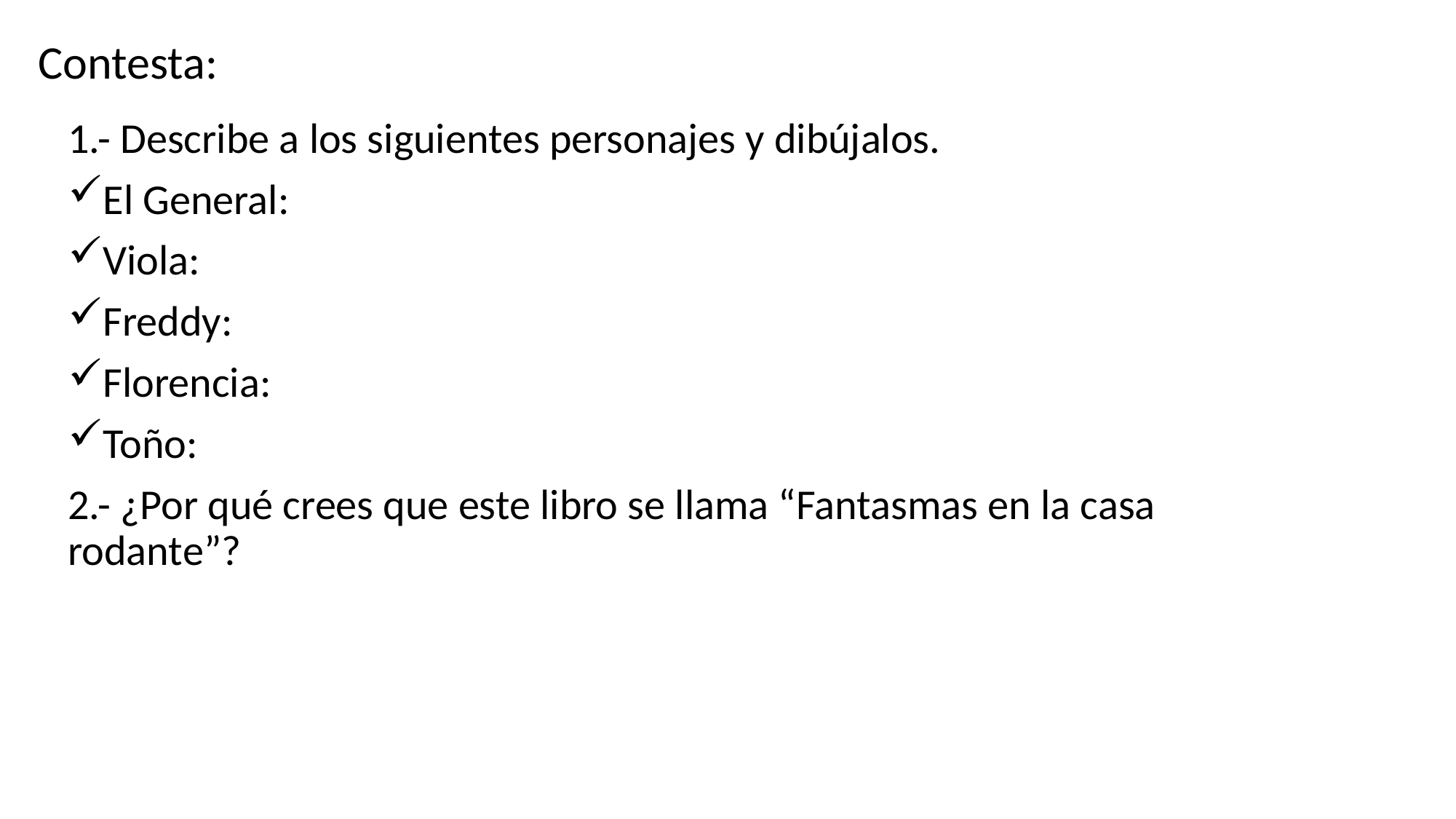

# Contesta:
1.- Describe a los siguientes personajes y dibújalos.
El General:
Viola:
Freddy:
Florencia:
Toño:
2.- ¿Por qué crees que este libro se llama “Fantasmas en la casa rodante”?